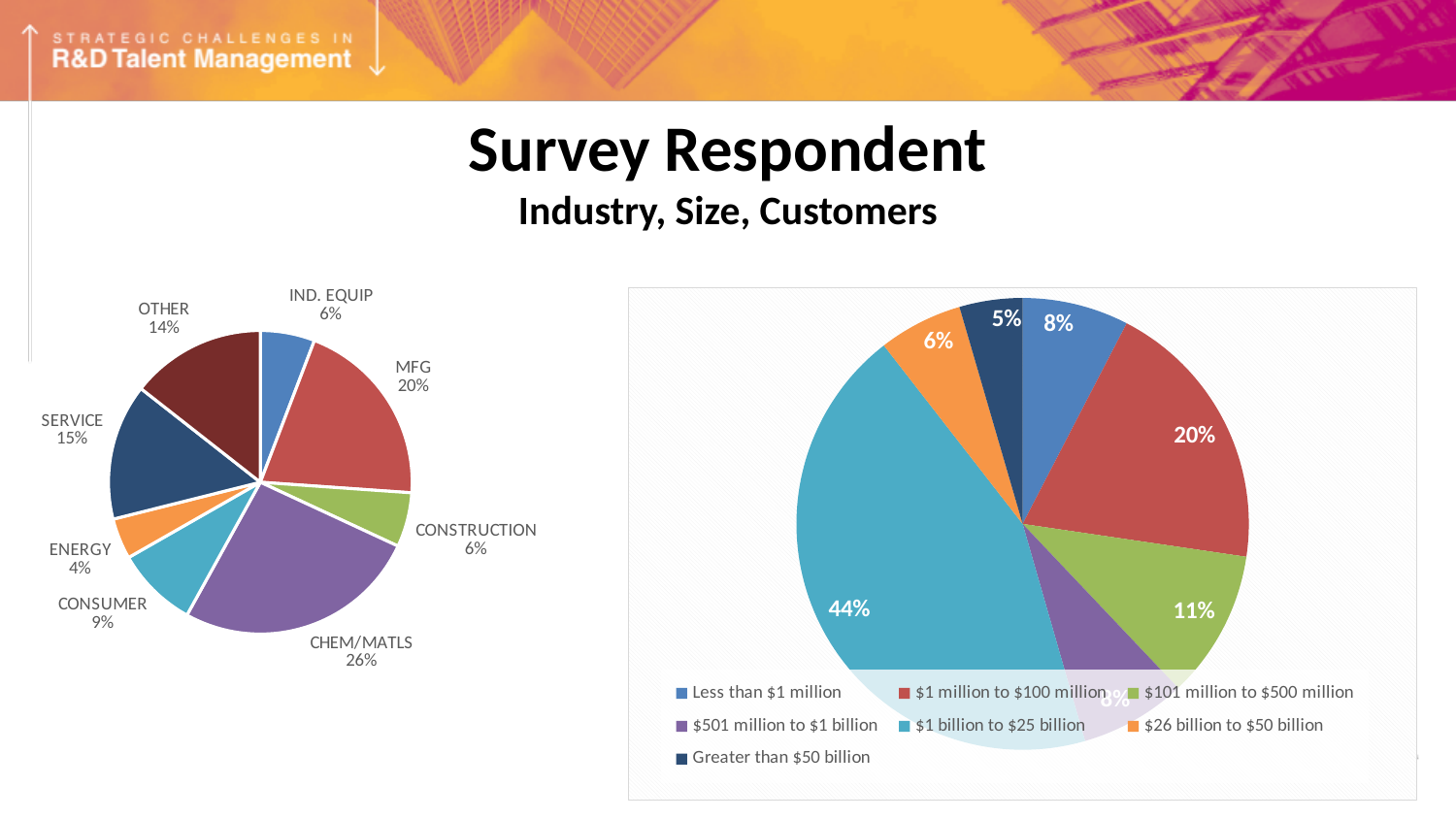

# Survey Respondent Industry, Size, Customers

### Chart

| Category |  |
|---|---|
| IND. EQUIP | 5.8 |
| MFG | 20.3 |
| CONSTRUCTION | 5.8 |
| CHEM/MATLS | 26.1 |
| CONSUMER | 8.7 |
| ENERGY | 4.35 |
| SERVICE | 14.5 |
| OTHER | 14.4 |

### Chart

| Category | % |
|---|---|
| Less than $1 million | 7.6 |
| $1 million to $100 million | 19.7 |
| $101 million to $500 million | 10.6 |
| $501 million to $1 billion | 7.6 |
| $1 billion to $25 billion | 43.9 |
| $26 billion to $50 billion | 6.0 |
| Greater than $50 billion | 4.5 |